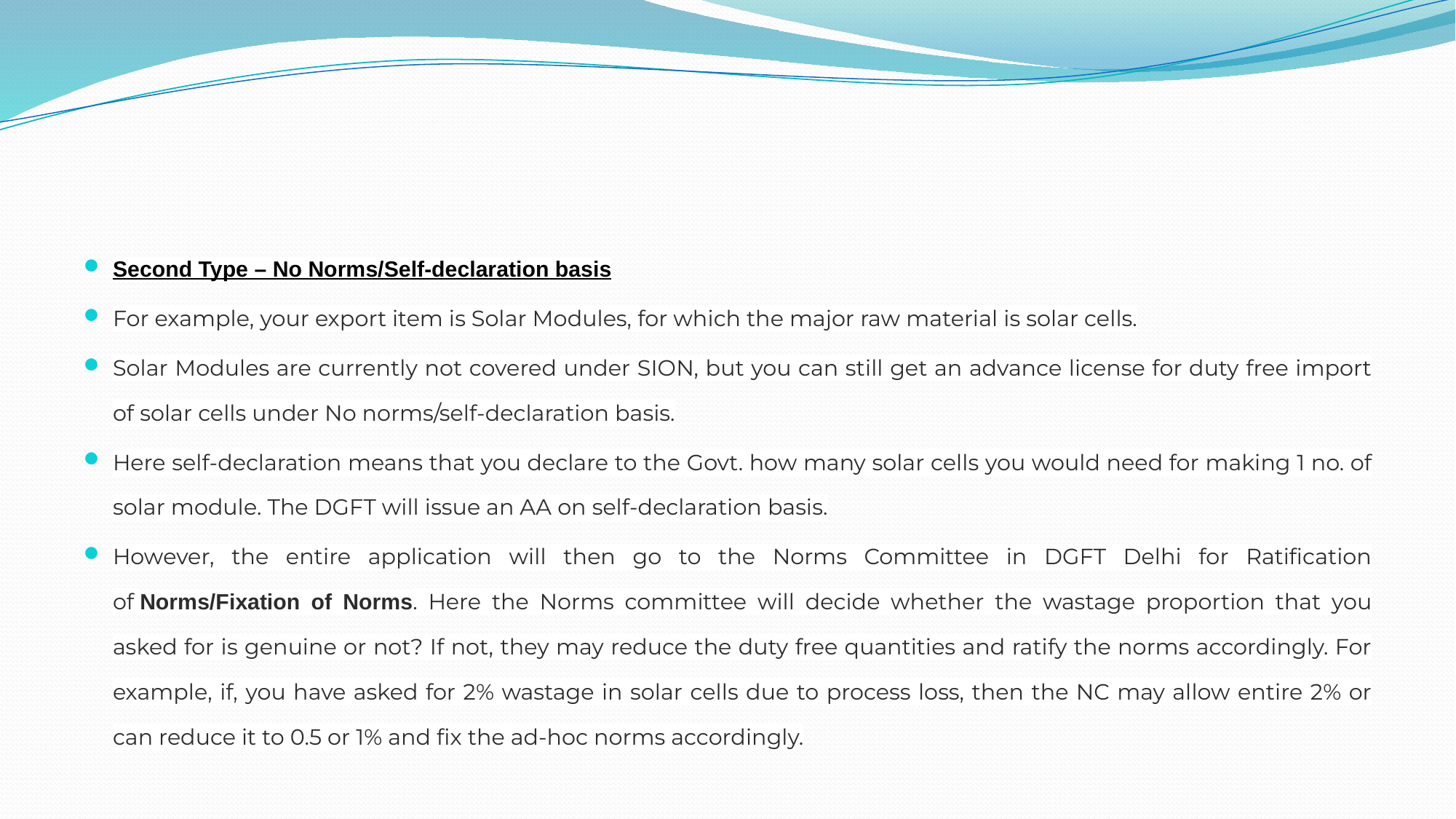

#
Second Type – No Norms/Self-declaration basis
For example, your export item is Solar Modules, for which the major raw material is solar cells.
Solar Modules are currently not covered under SION, but you can still get an advance license for duty free import of solar cells under No norms/self-declaration basis.
Here self-declaration means that you declare to the Govt. how many solar cells you would need for making 1 no. of solar module. The DGFT will issue an AA on self-declaration basis.
However, the entire application will then go to the Norms Committee in DGFT Delhi for Ratification of Norms/Fixation of Norms. Here the Norms committee will decide whether the wastage proportion that you asked for is genuine or not? If not, they may reduce the duty free quantities and ratify the norms accordingly. For example, if, you have asked for 2% wastage in solar cells due to process loss, then the NC may allow entire 2% or can reduce it to 0.5 or 1% and fix the ad-hoc norms accordingly.